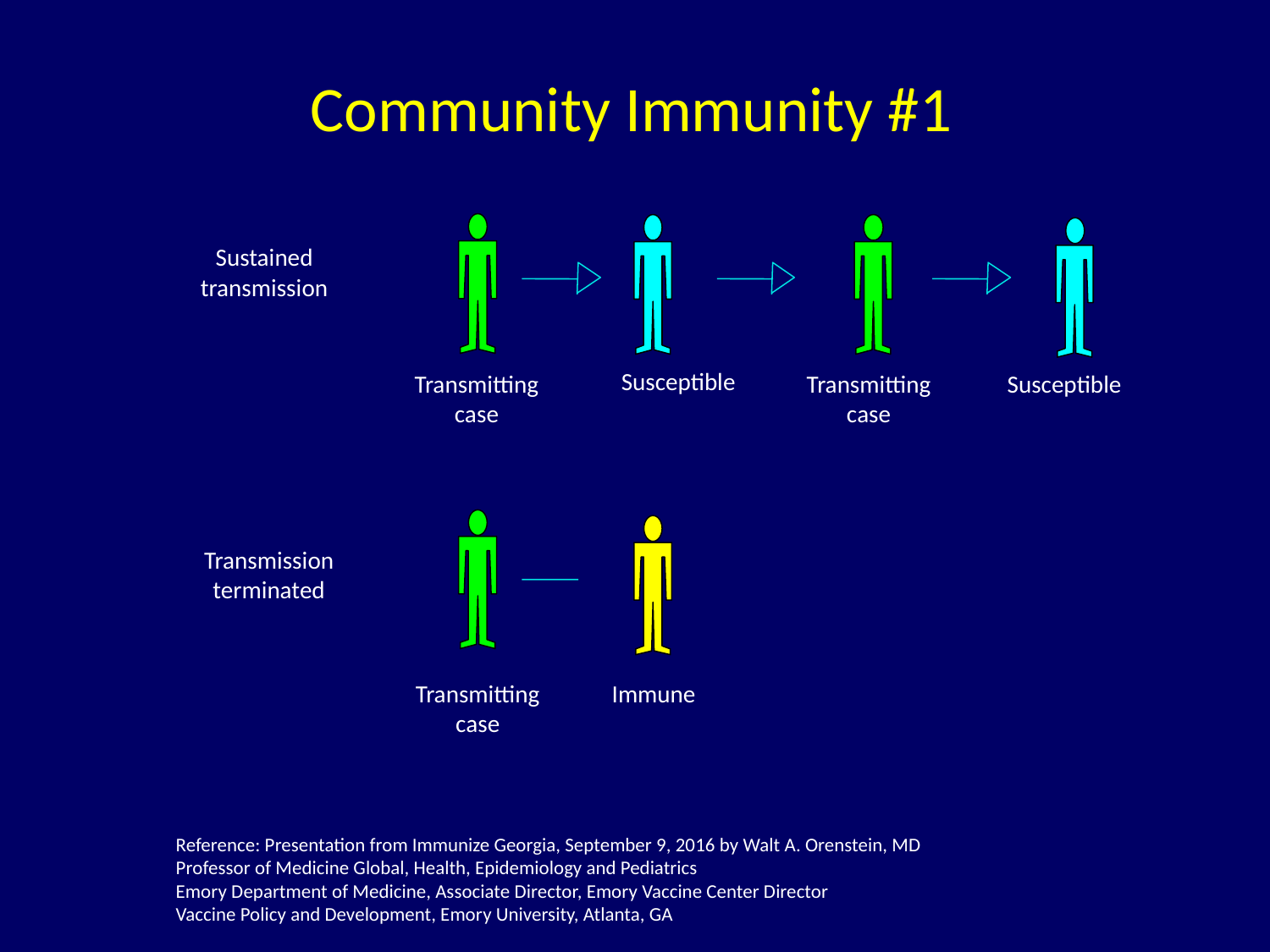

# Community Immunity #1

Sustained
transmission

Susceptible
Transmitting
case
Transmitting
case
Susceptible

Transmission
terminated

Transmitting
case
Immune

Reference: Presentation from Immunize Georgia, September 9, 2016 by Walt A. Orenstein, MD
Professor of Medicine Global, Health, Epidemiology and Pediatrics
Emory Department of Medicine, Associate Director, Emory Vaccine Center Director
Vaccine Policy and Development, Emory University, Atlanta, GA